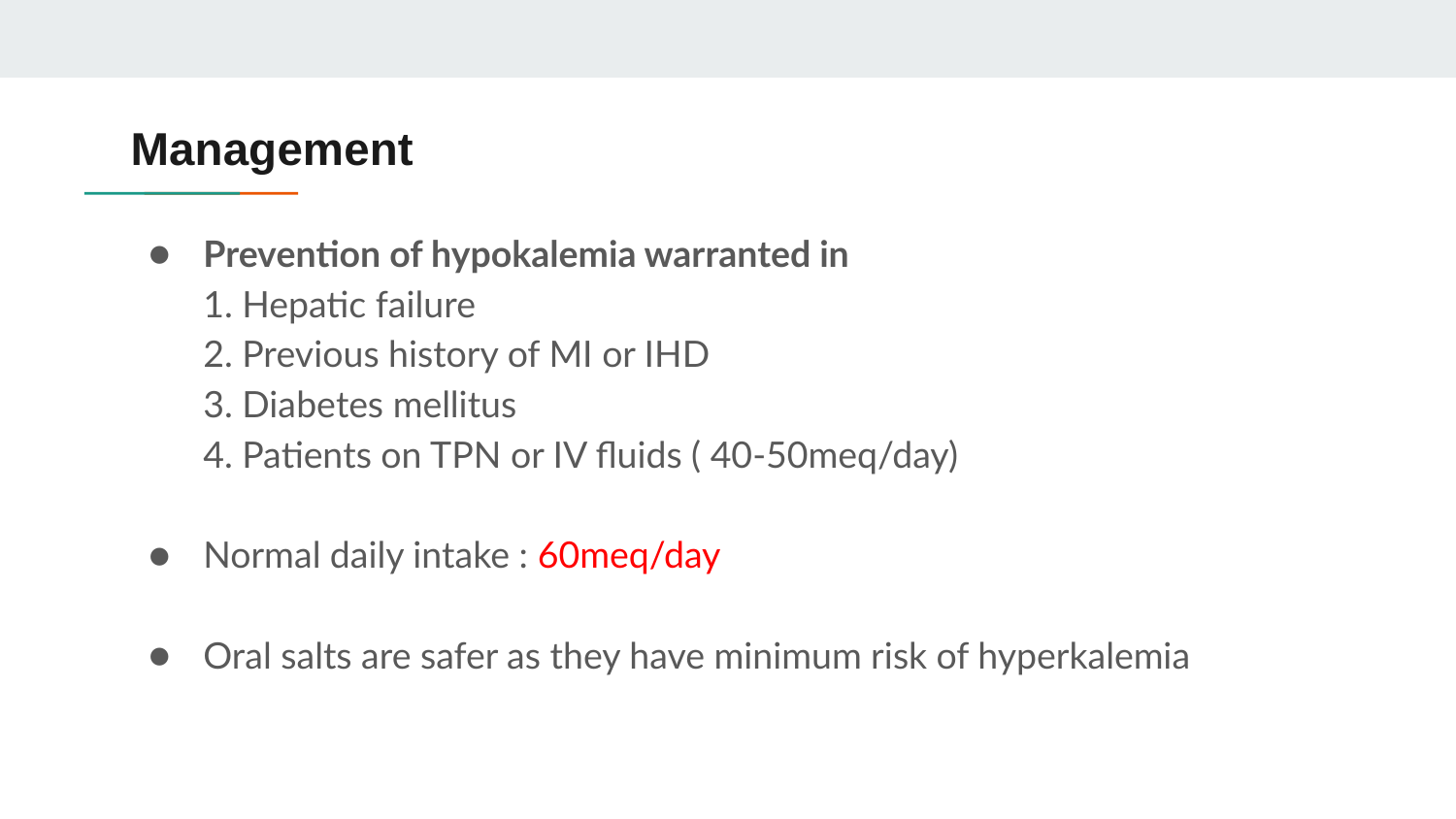

# Management
Prevention of hypokalemia warranted in
1. Hepatic failure
2. Previous history of MI or IHD
3. Diabetes mellitus
4. Patients on TPN or IV fluids ( 40-50meq/day)

Normal daily intake : 60meq/day

Oral salts are safer as they have minimum risk of hyperkalemia